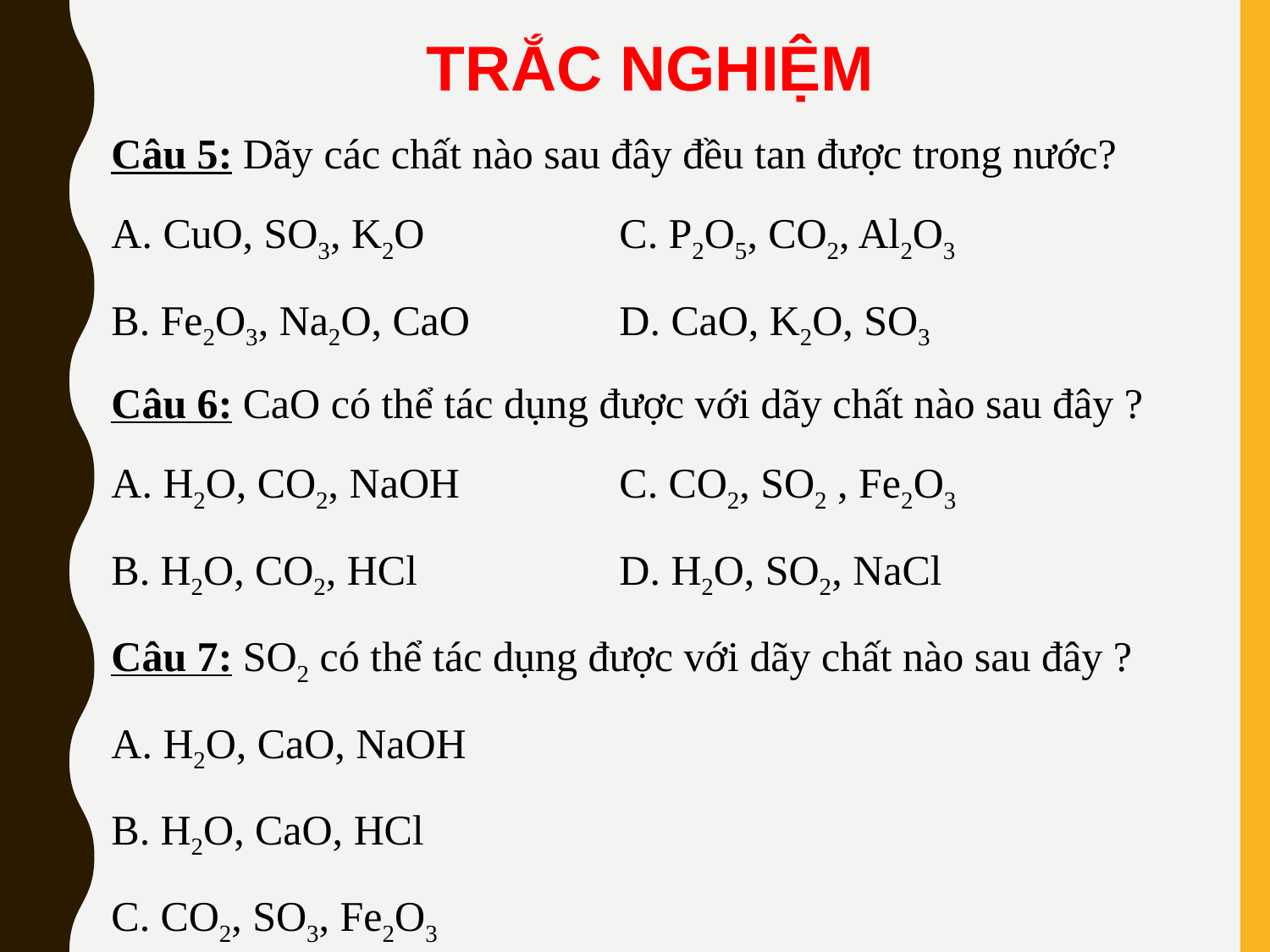

TRẮC NGHIỆM
Câu 5: Dãy các chất nào sau đây đều tan được trong nước?
A. CuO, SO3, K2O 		C. P2O5, CO2, Al2O3
B. Fe2O3, Na2O, CaO 		D. CaO, K2O, SO3
Câu 6: CaO có thể tác dụng được với dãy chất nào sau đây ?
A. H2O, CO2, NaOH 		C. CO2, SO2 , Fe2O3
B. H2O, CO2, HCl 		D. H2O, SO2, NaCl
Câu 7: SO2 có thể tác dụng được với dãy chất nào sau đây ?
A. H2O, CaO, NaOH
B. H2O, CaO, HCl
C. CO2, SO3, Fe2O3
D. KOH, Ca(OH)2, NaCl